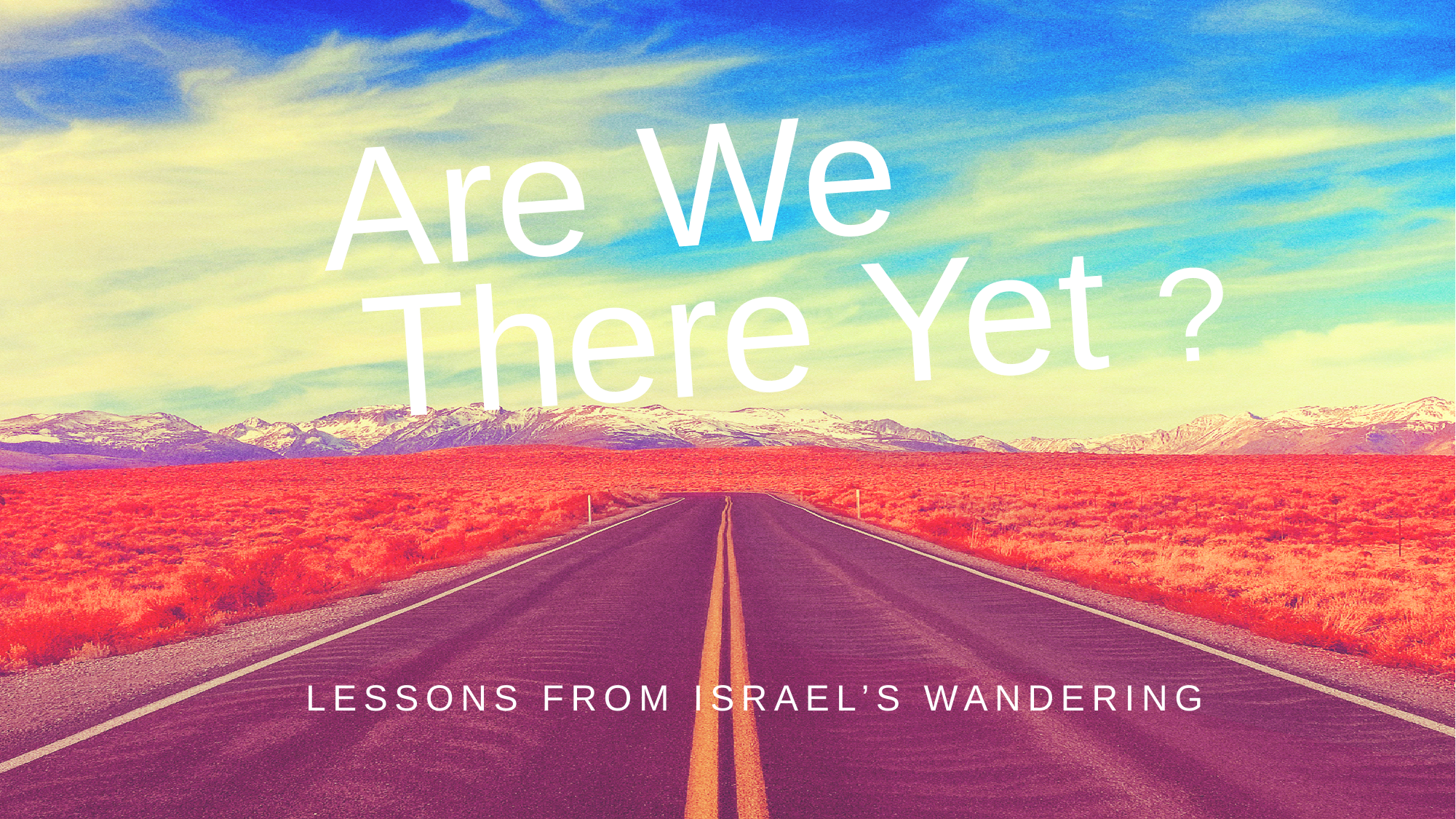

Are We
There Yet ?
LESSONS FROM ISRAEL’S WANDERING